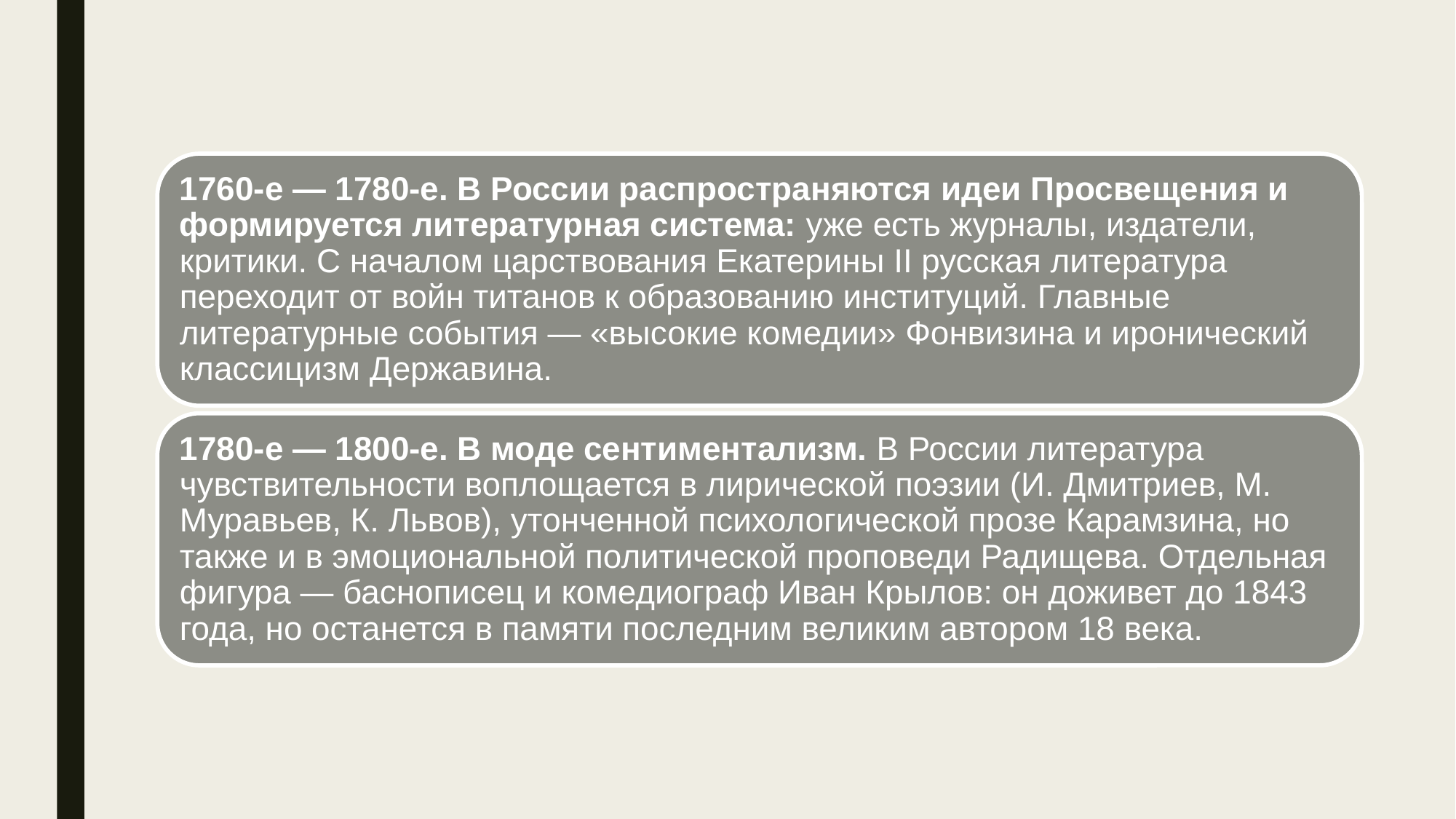

1760-е — 1780-е. В России распространяются идеи Просвещения и формируется литературная система: уже есть журналы, издатели, критики. С началом царствования Екатерины II русская литература переходит от войн титанов к образованию институций. Главные литературные события — «высокие комедии» Фонвизина и иронический классицизм Державина.
1780-е — 1800-е. В моде сентиментализм. В России литература чувствительности воплощается в лирической поэзии (И. Дмитриев, М. Муравьев, К. Львов), утонченной психологической прозе Карамзина, но также и в эмоциональной политической проповеди Радищева. Отдельная фигура — баснописец и комедиограф Иван Крылов: он доживет до 1843 года, но останется в памяти последним великим автором 18 века.